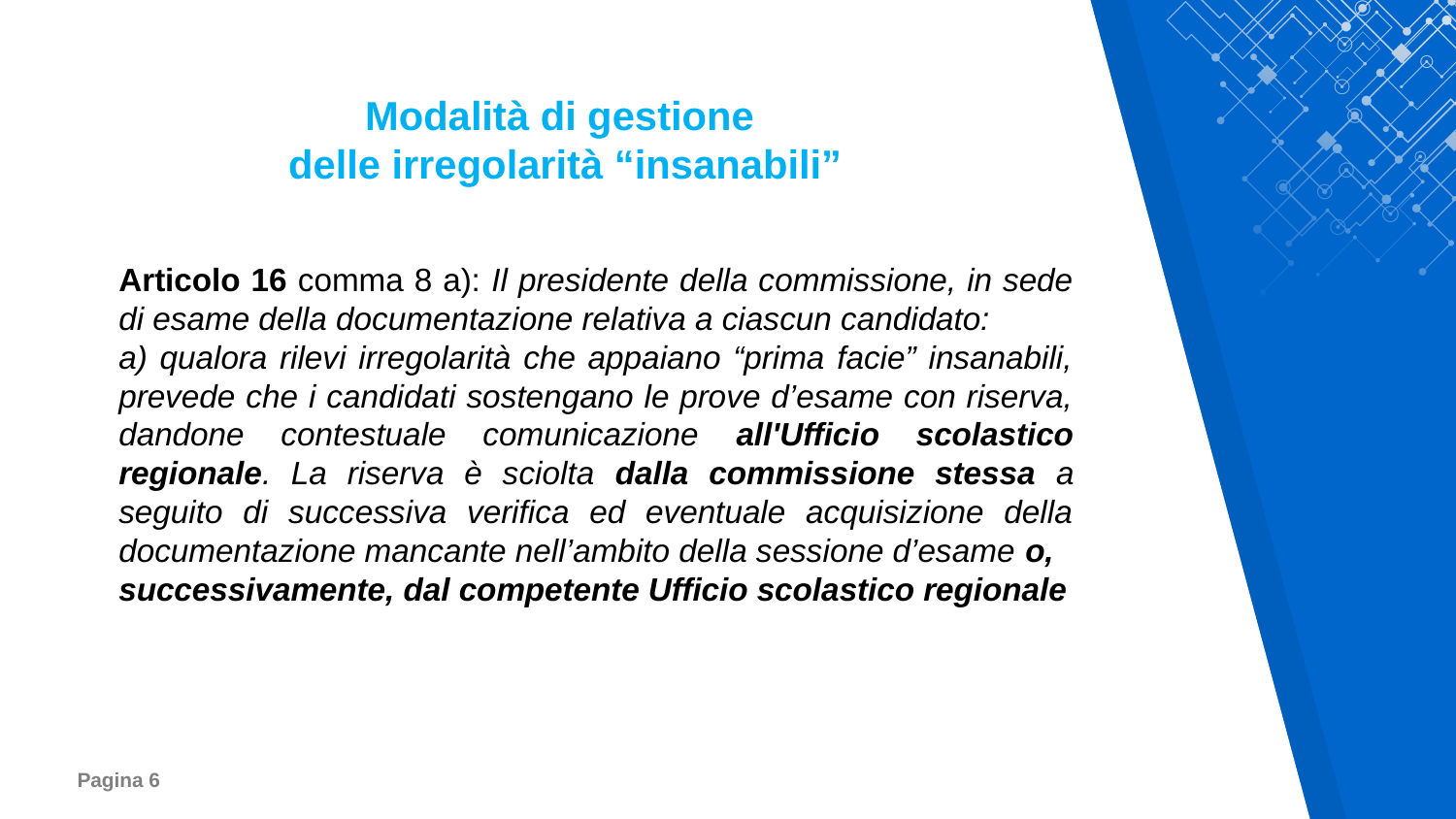

Modalità di gestione
delle irregolarità “insanabili”

Articolo 16 comma 8 a): Il presidente della commissione, in sede di esame della documentazione relativa a ciascun candidato:
a) qualora rilevi irregolarità che appaiano “prima facie” insanabili, prevede che i candidati sostengano le prove d’esame con riserva, dandone contestuale comunicazione all'Ufficio scolastico regionale. La riserva è sciolta dalla commissione stessa a seguito di successiva verifica ed eventuale acquisizione della documentazione mancante nell’ambito della sessione d’esame o,
successivamente, dal competente Ufficio scolastico regionale